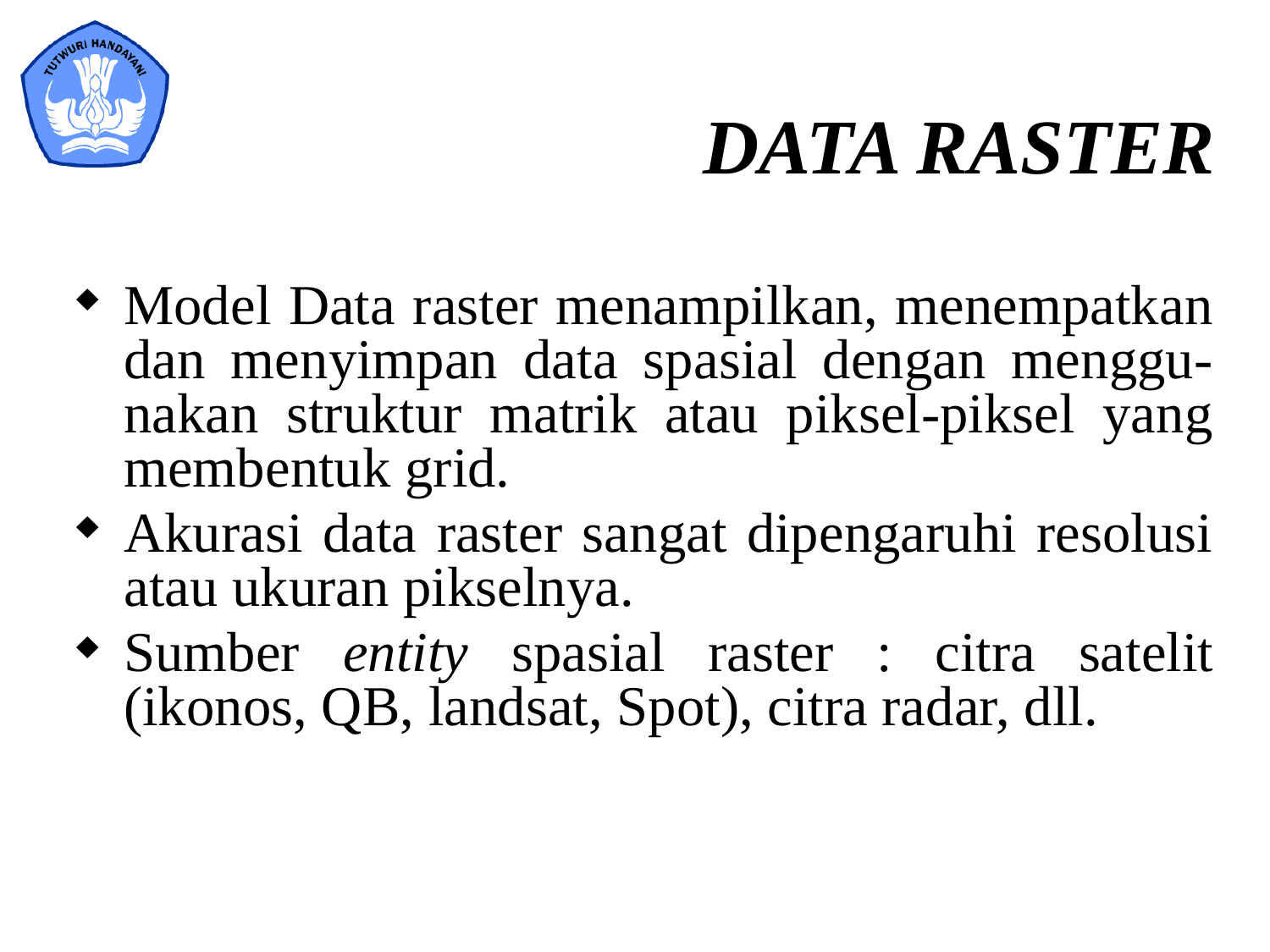

DATA RASTER
Model Data raster menampilkan, menempatkan dan menyimpan data spasial dengan menggu-nakan struktur matrik atau piksel-piksel yang membentuk grid.
Akurasi data raster sangat dipengaruhi resolusi atau ukuran pikselnya.
Sumber entity spasial raster : citra satelit (ikonos, QB, landsat, Spot), citra radar, dll.